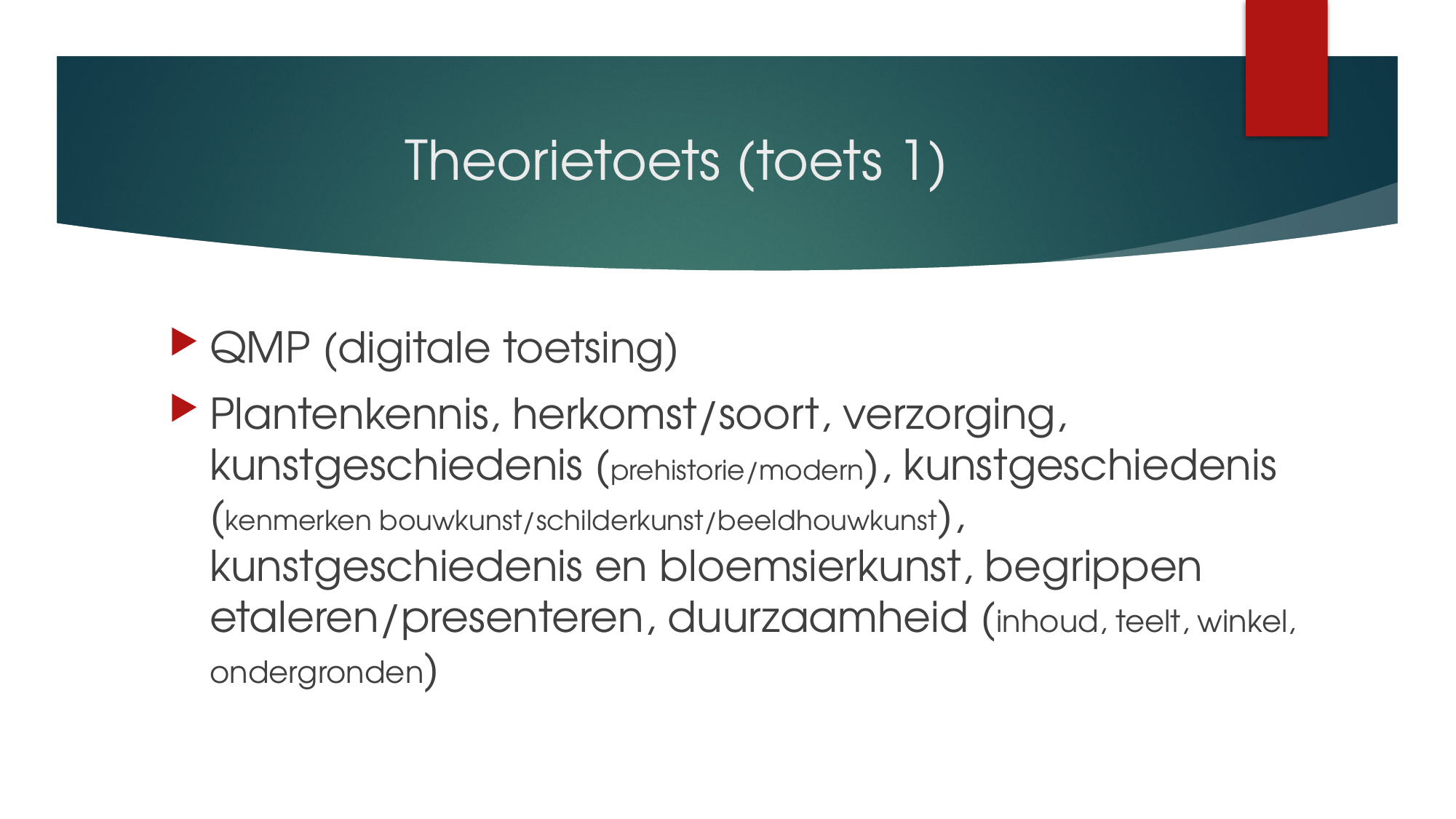

# Theorietoets (toets 1)
QMP (digitale toetsing)
Plantenkennis, herkomst/soort, verzorging, kunstgeschiedenis (prehistorie/modern), kunstgeschiedenis (kenmerken bouwkunst/schilderkunst/beeldhouwkunst),  kunstgeschiedenis en bloemsierkunst, begrippen etaleren/presenteren, duurzaamheid (inhoud, teelt, winkel, ondergronden)